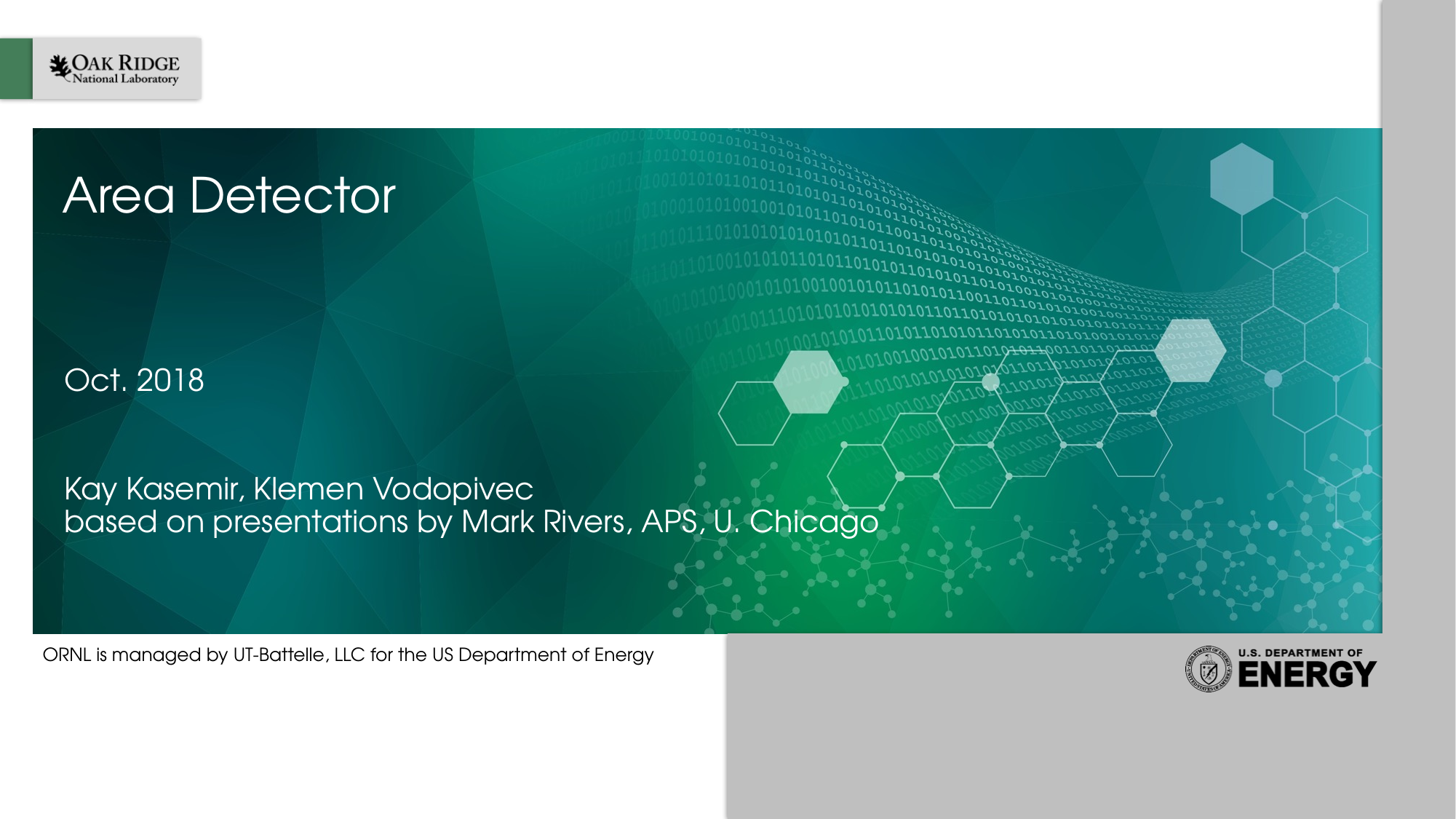

# Area Detector
Oct. 2018

Kay Kasemir, Klemen Vodopivec
based on presentations by Mark Rivers, APS, U. Chicago